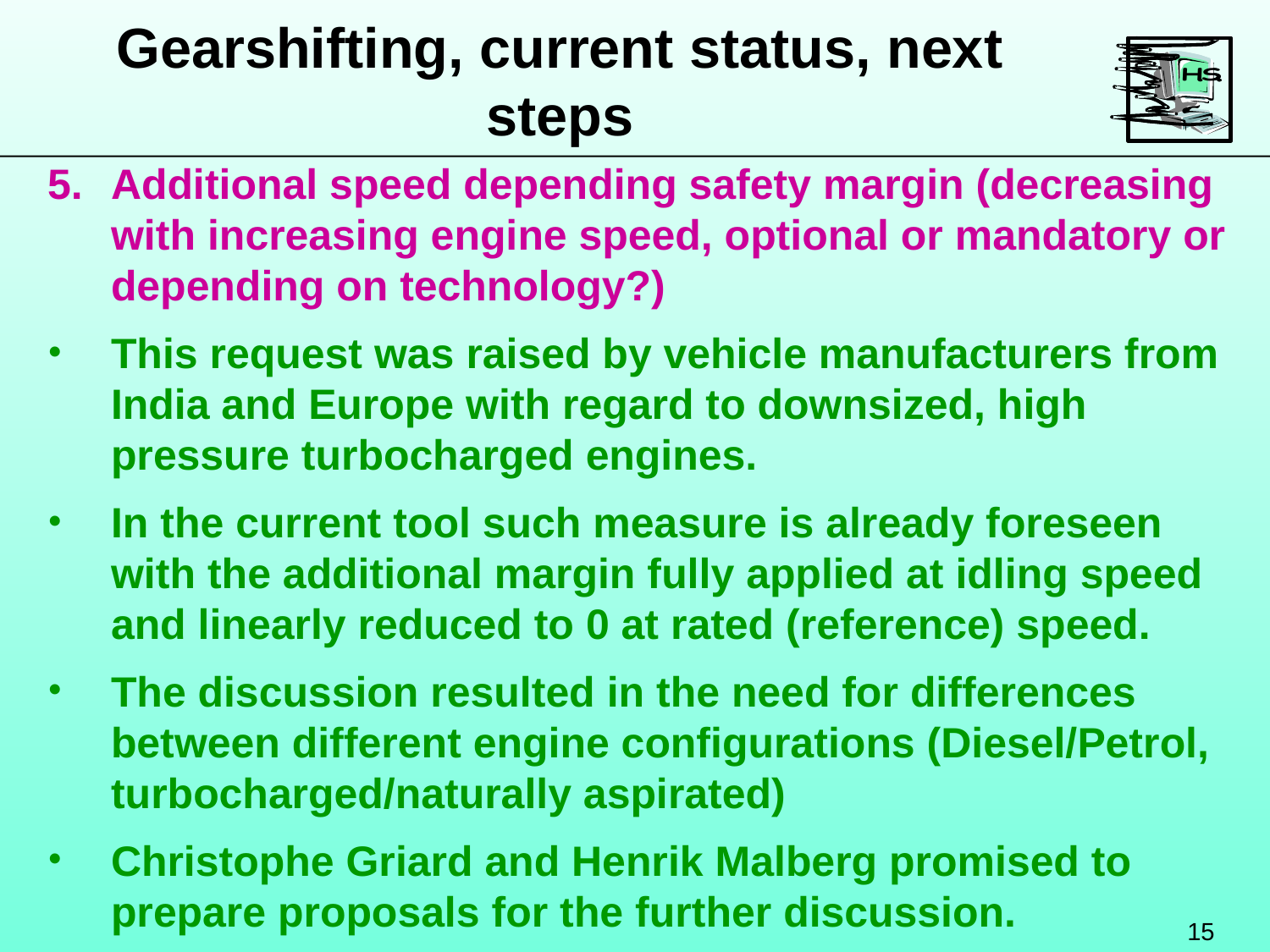

Gearshifting, current status, next steps

Additional speed depending safety margin (decreasing with increasing engine speed, optional or mandatory or depending on technology?)
This request was raised by vehicle manufacturers from India and Europe with regard to downsized, high pressure turbocharged engines.
In the current tool such measure is already foreseen with the additional margin fully applied at idling speed and linearly reduced to 0 at rated (reference) speed.
The discussion resulted in the need for differences between different engine configurations (Diesel/Petrol, turbocharged/naturally aspirated)
Christophe Griard and Henrik Malberg promised to prepare proposals for the further discussion.

15